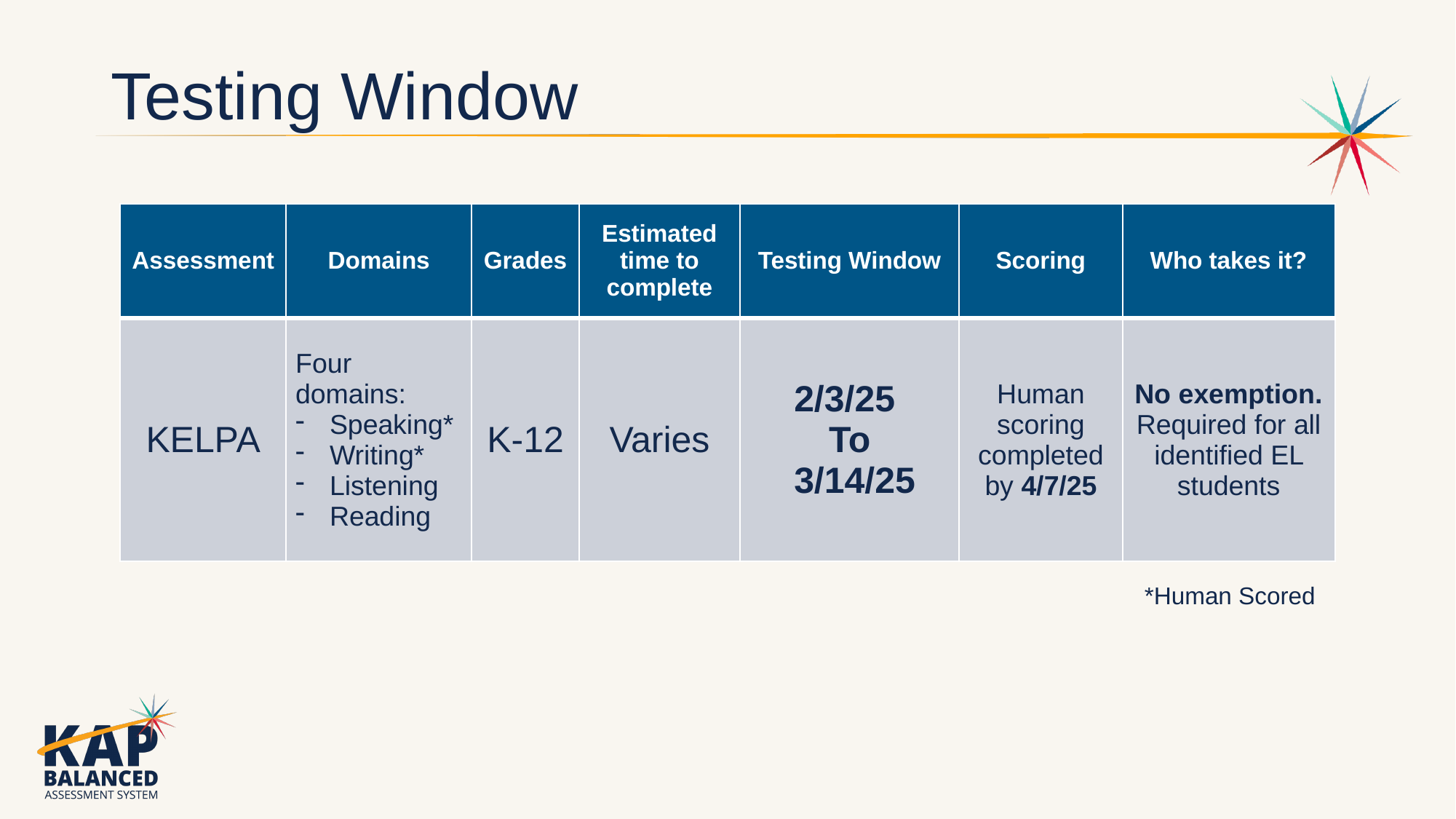

# Testing Window

| Assessment | Domains | Grades | Estimated time to complete | Testing Window | Scoring | Who takes it? |
| --- | --- | --- | --- | --- | --- | --- |
| KELPA | Four domains: Speaking\* Writing\* Listening Reading | K-12 | Varies | 2/3/25 To 3/14/25 | Human scoring completed by 4/7/25 | No exemption. Required for all identified EL students |
*Human Scored